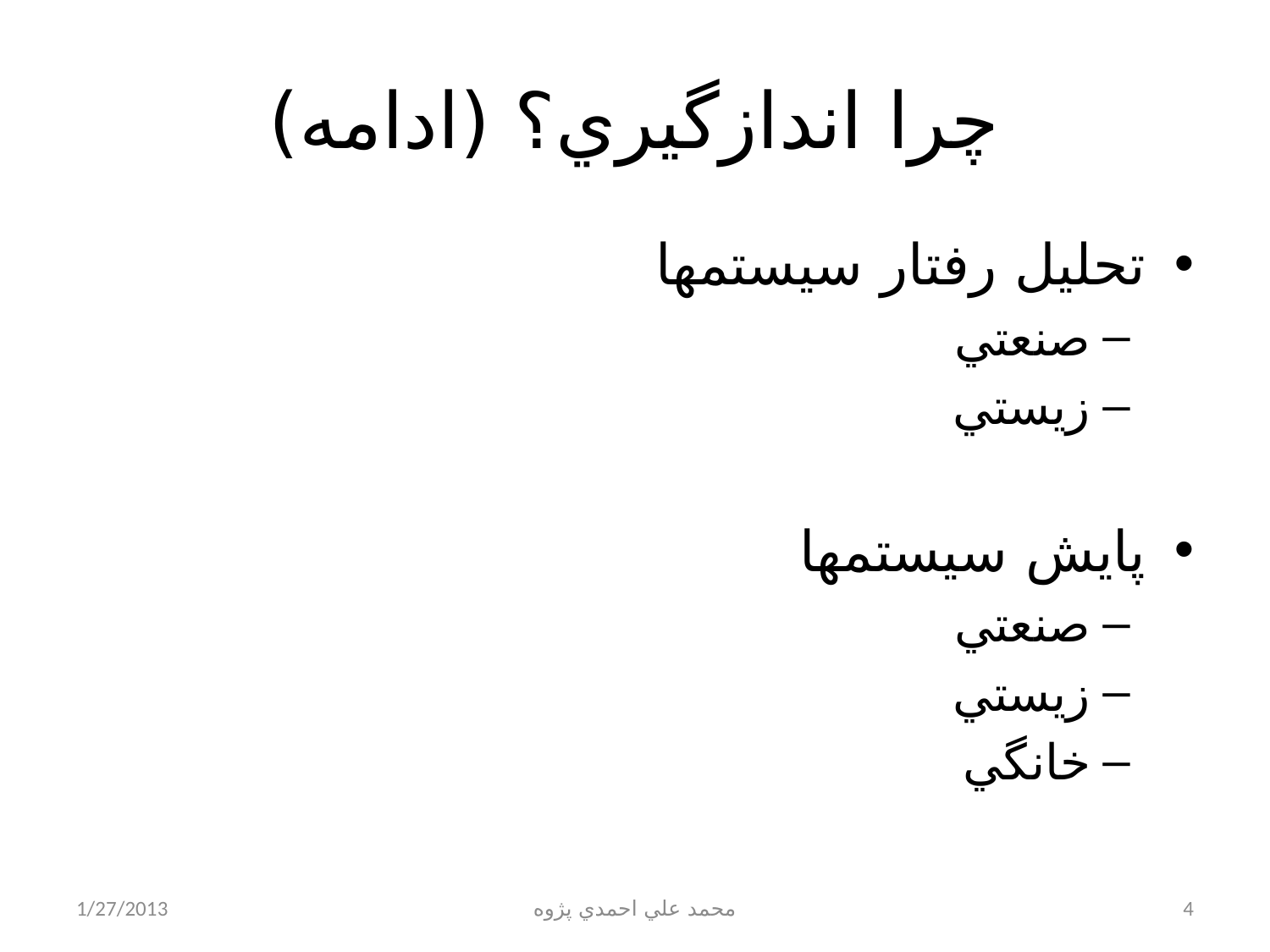

# چرا اندازگيري؟ (ادامه)
تحليل رفتار سيستمها
صنعتي
زيستي

پايش سيستمها
صنعتي
زيستي
خانگي

1/27/2013
محمد علي احمدي پژوه
4